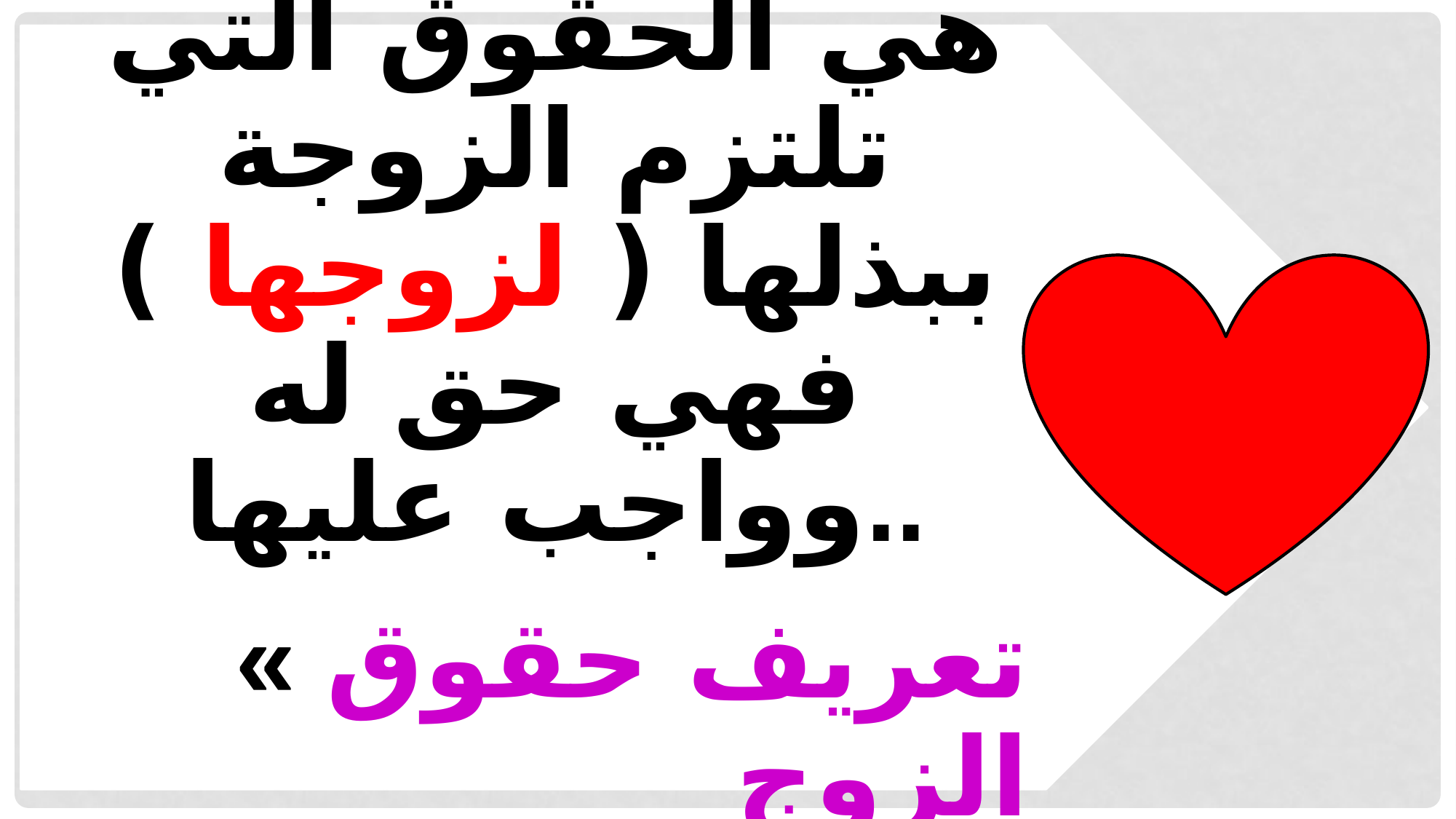

هي الحقوق التي تلتزم الزوجة ببذلها ( لزوجها ) فهي حق له وواجب عليها..
 « تعريف حقوق الزوج